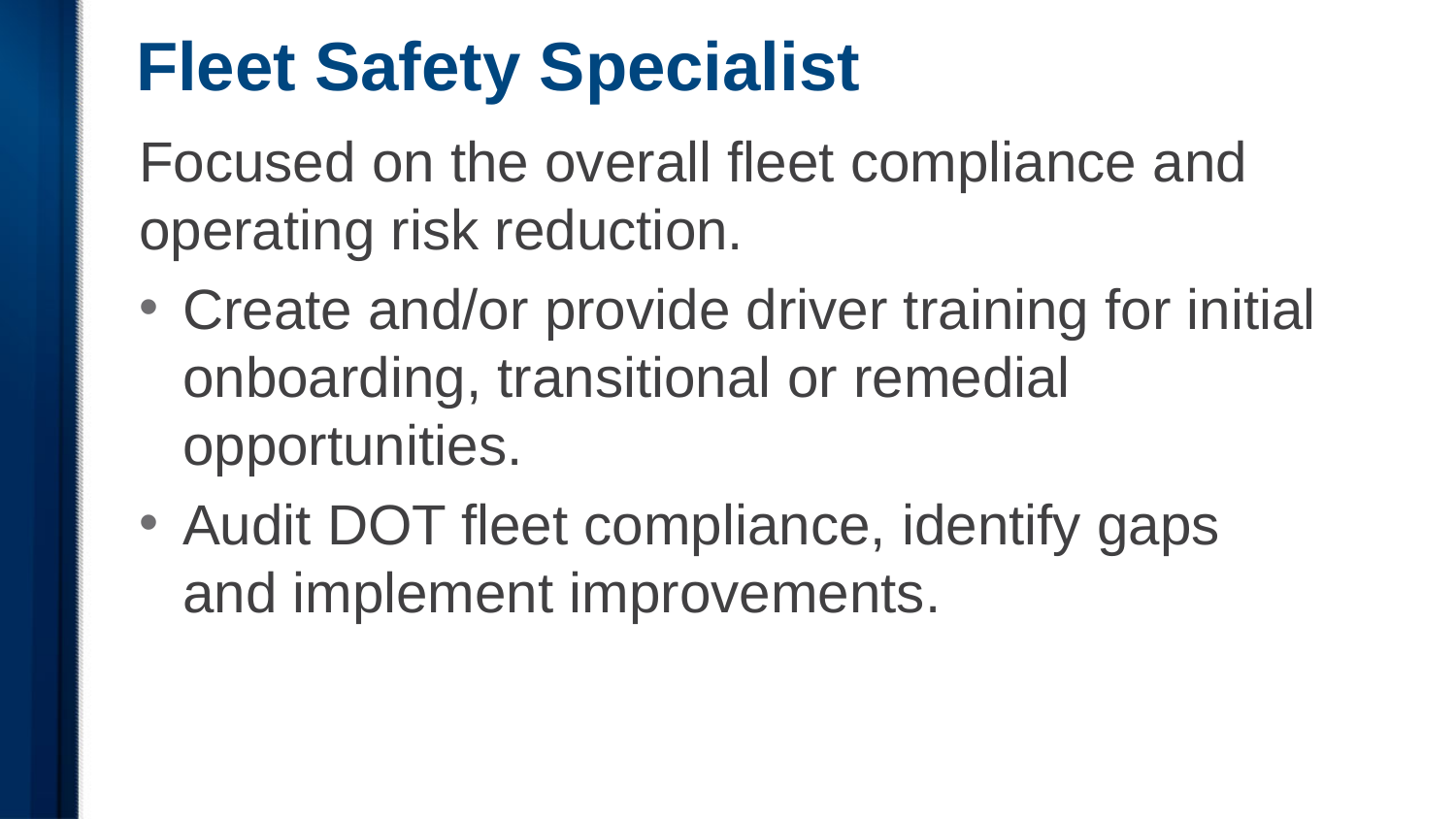

# Fleet Safety Specialist
Focused on the overall fleet compliance and operating risk reduction.
Create and/or provide driver training for initial onboarding, transitional or remedial opportunities.
Audit DOT fleet compliance, identify gaps and implement improvements.